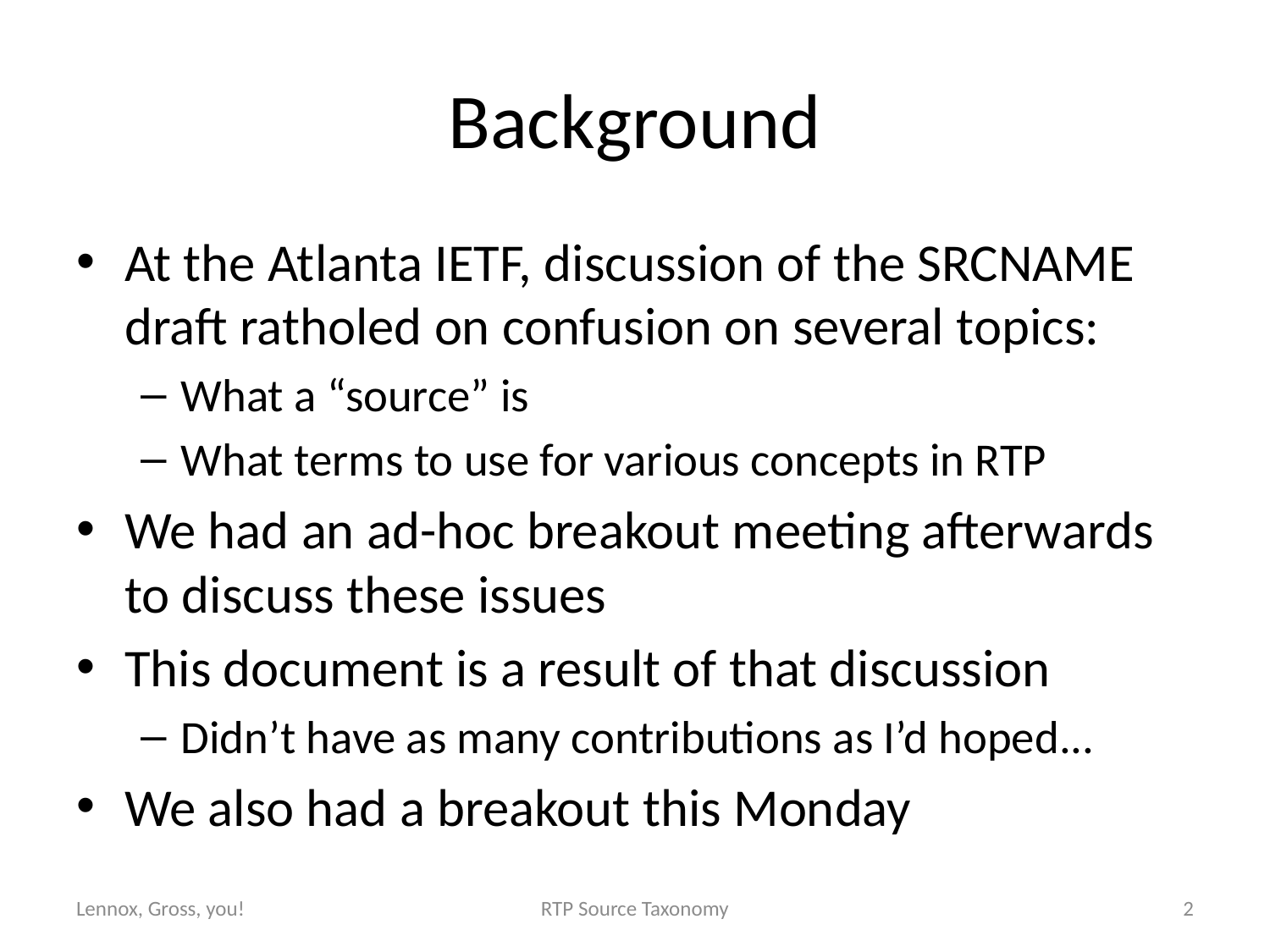

# Background
At the Atlanta IETF, discussion of the SRCNAME draft ratholed on confusion on several topics:
What a “source” is
What terms to use for various concepts in RTP
We had an ad-hoc breakout meeting afterwards to discuss these issues
This document is a result of that discussion
Didn’t have as many contributions as I’d hoped...
We also had a breakout this Monday
Lennox, Gross, you!
RTP Source Taxonomy
2